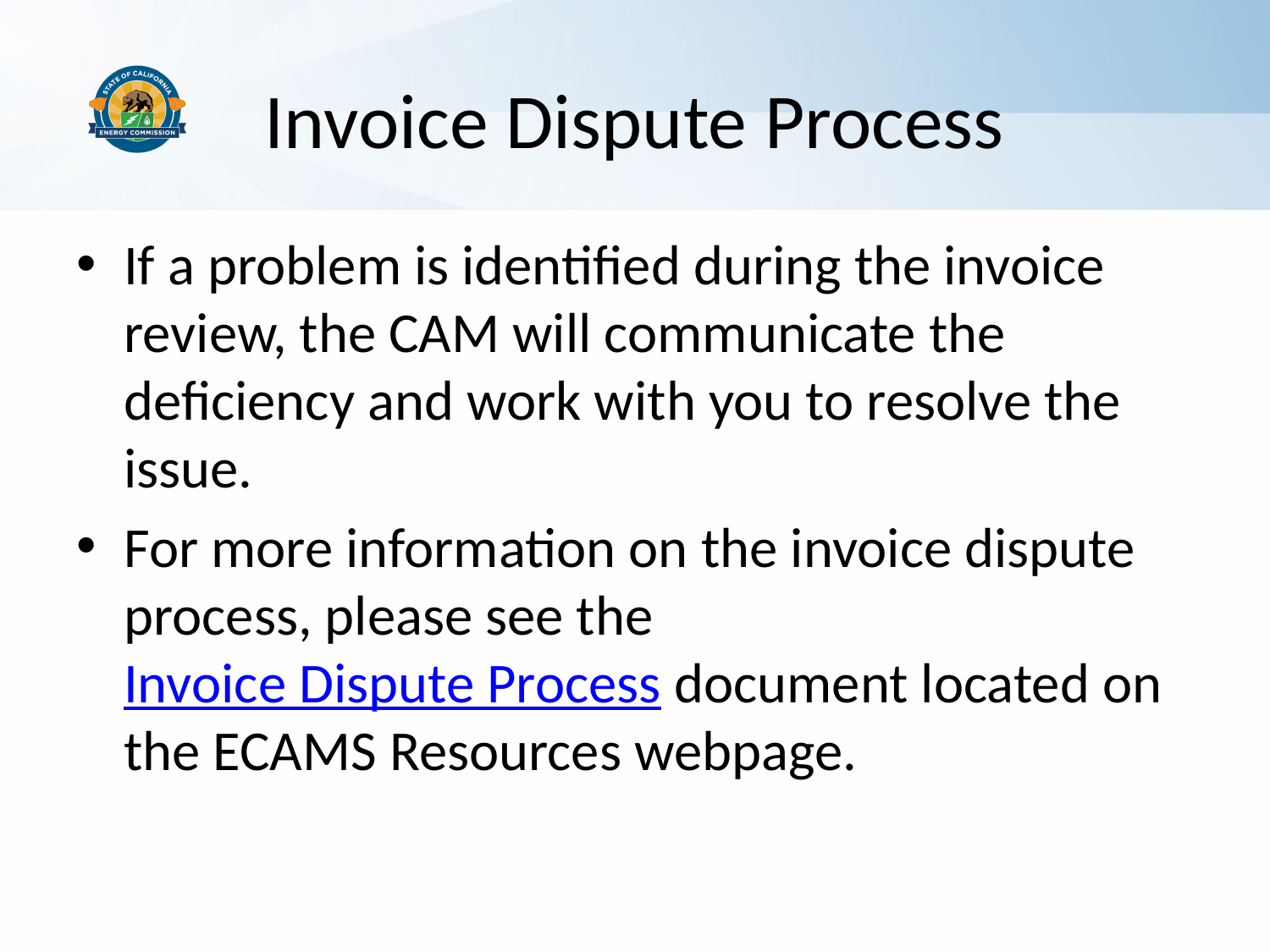

# Invoice Dispute Process
If a problem is identified during the invoice review, the CAM will communicate the deficiency and work with you to resolve the issue.
For more information on the invoice dispute process, please see the Invoice Dispute Process document located on the ECAMS Resources webpage.